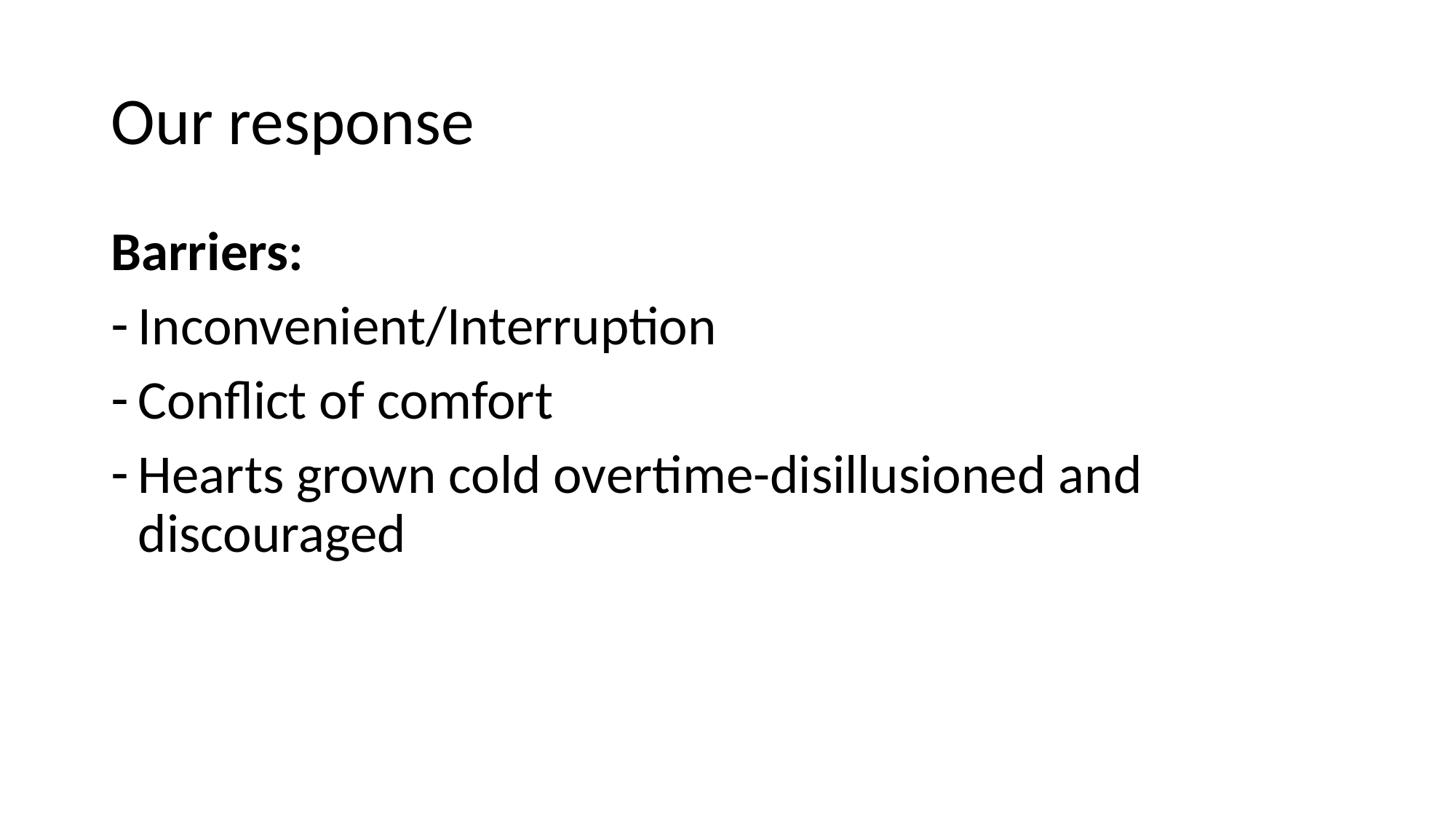

# Our response
Barriers:
Inconvenient/Interruption
Conflict of comfort
Hearts grown cold overtime-disillusioned and discouraged